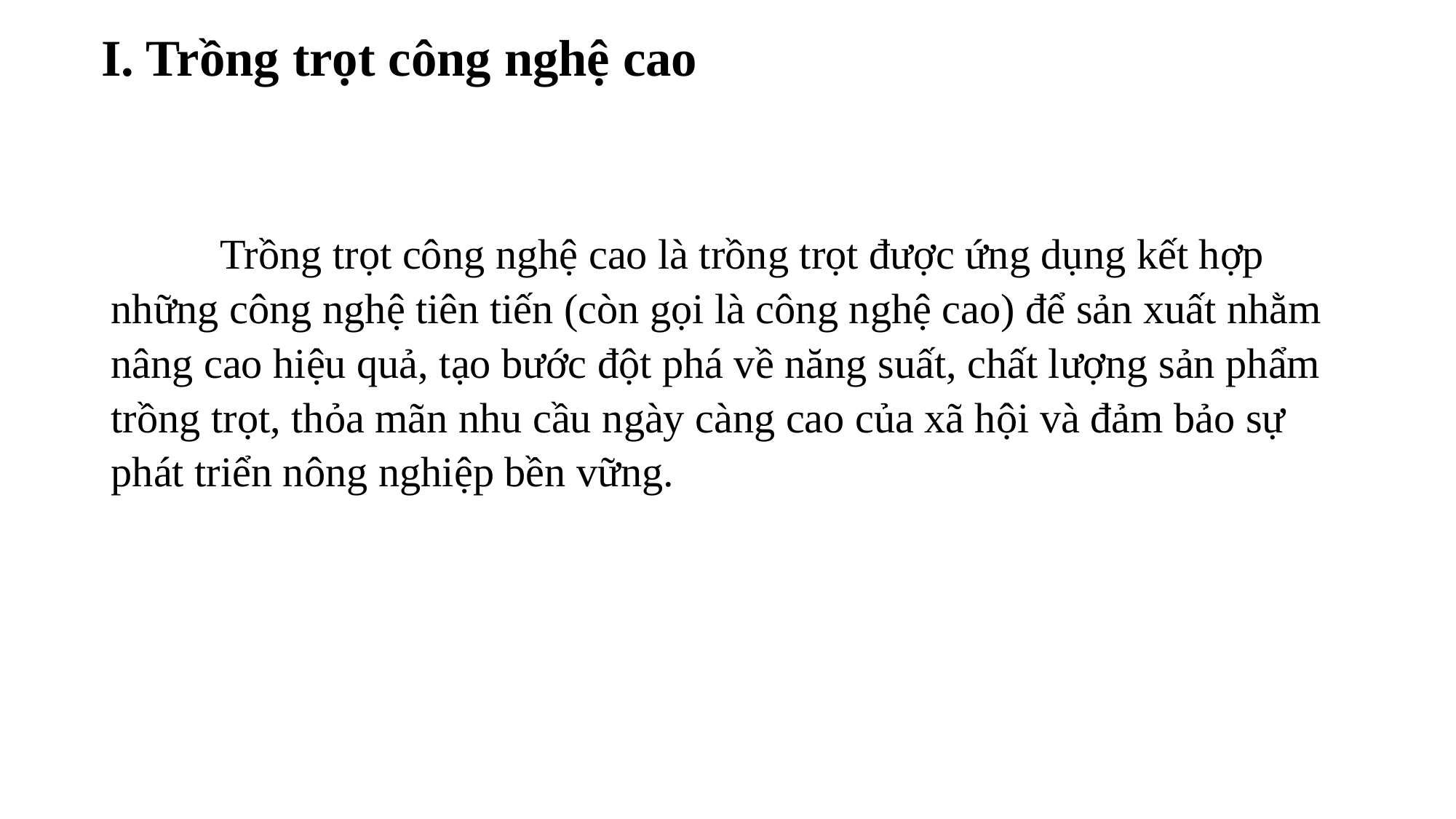

# I. Trồng trọt công nghệ cao
	Trồng trọt công nghệ cao là trồng trọt được ứng dụng kết hợp những công nghệ tiên tiến (còn gọi là công nghệ cao) để sản xuất nhằm nâng cao hiệu quả, tạo bước đột phá về năng suất, chất lượng sản phẩm trồng trọt, thỏa mãn nhu cầu ngày càng cao của xã hội và đảm bảo sự phát triển nông nghiệp bền vững.